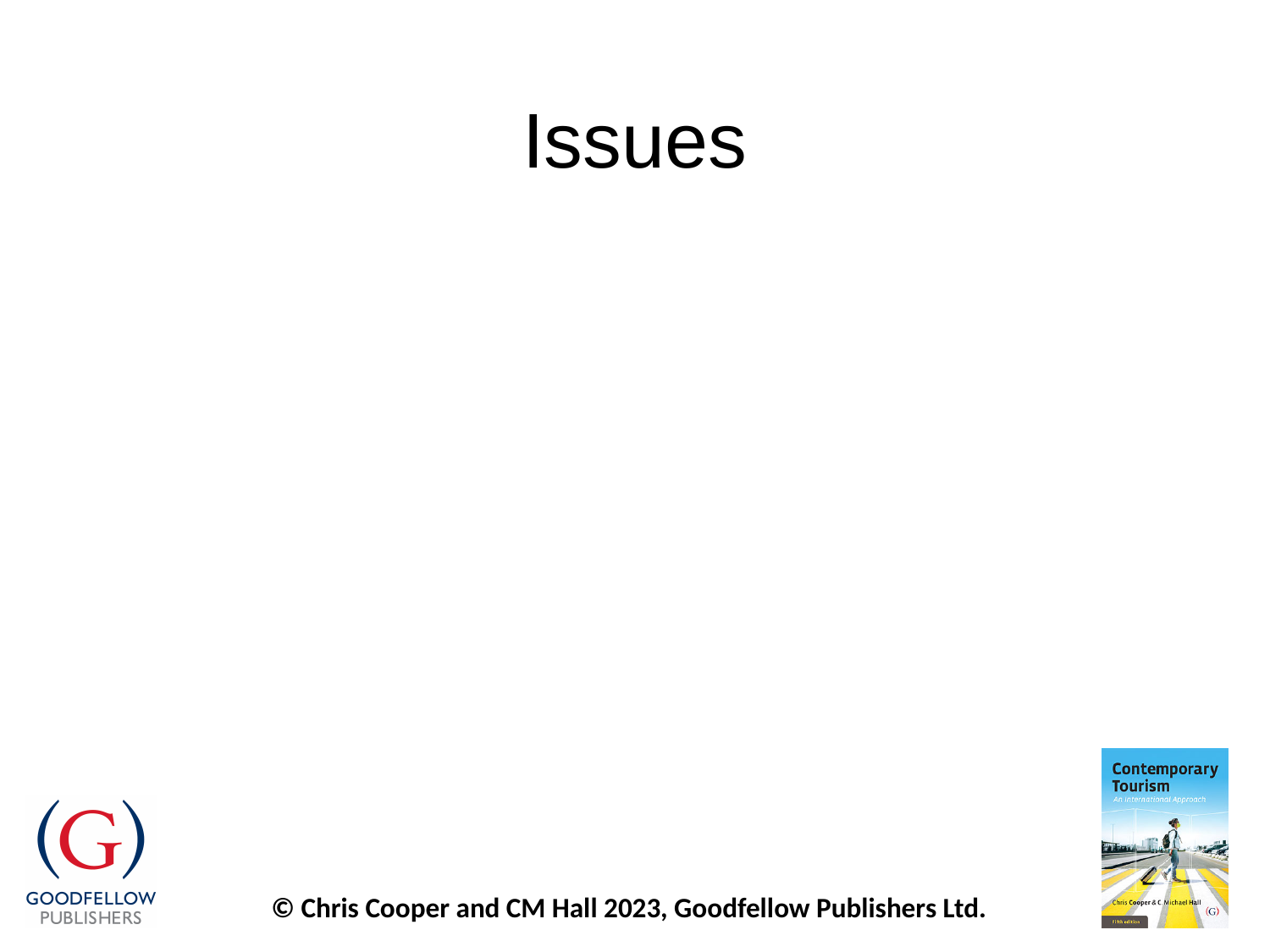

# Issues
Role of the public sector
Role of destination stakeholders
The nature of the destination
COVID-19